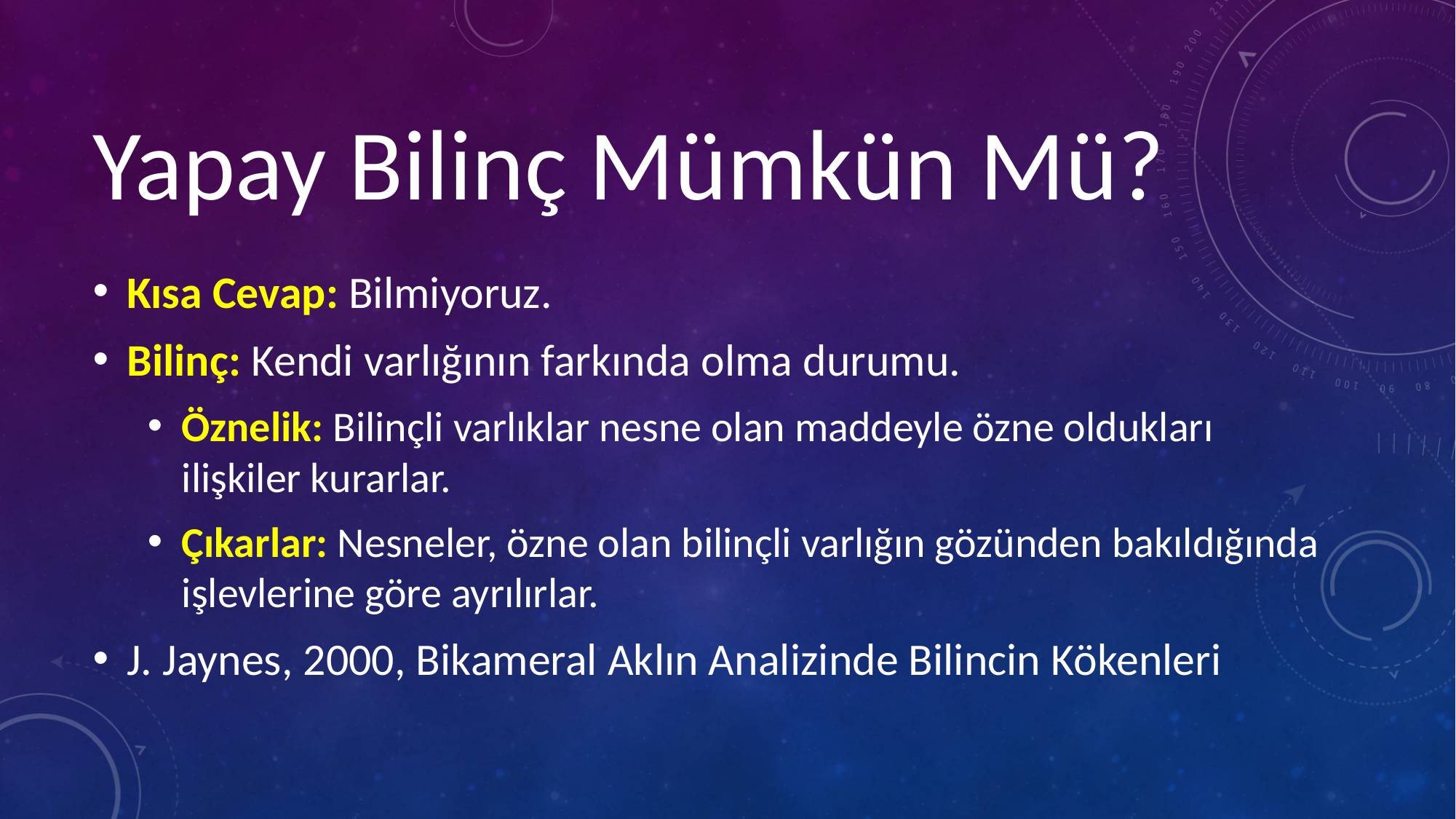

# Yapay Bilinç Mümkün Mü?
Kısa Cevap: Bilmiyoruz.
Bilinç: Kendi varlığının farkında olma durumu.
Öznelik: Bilinçli varlıklar nesne olan maddeyle özne oldukları ilişkiler kurarlar.
Çıkarlar: Nesneler, özne olan bilinçli varlığın gözünden bakıldığında işlevlerine göre ayrılırlar.
J. Jaynes, 2000, Bikameral Aklın Analizinde Bilincin Kökenleri